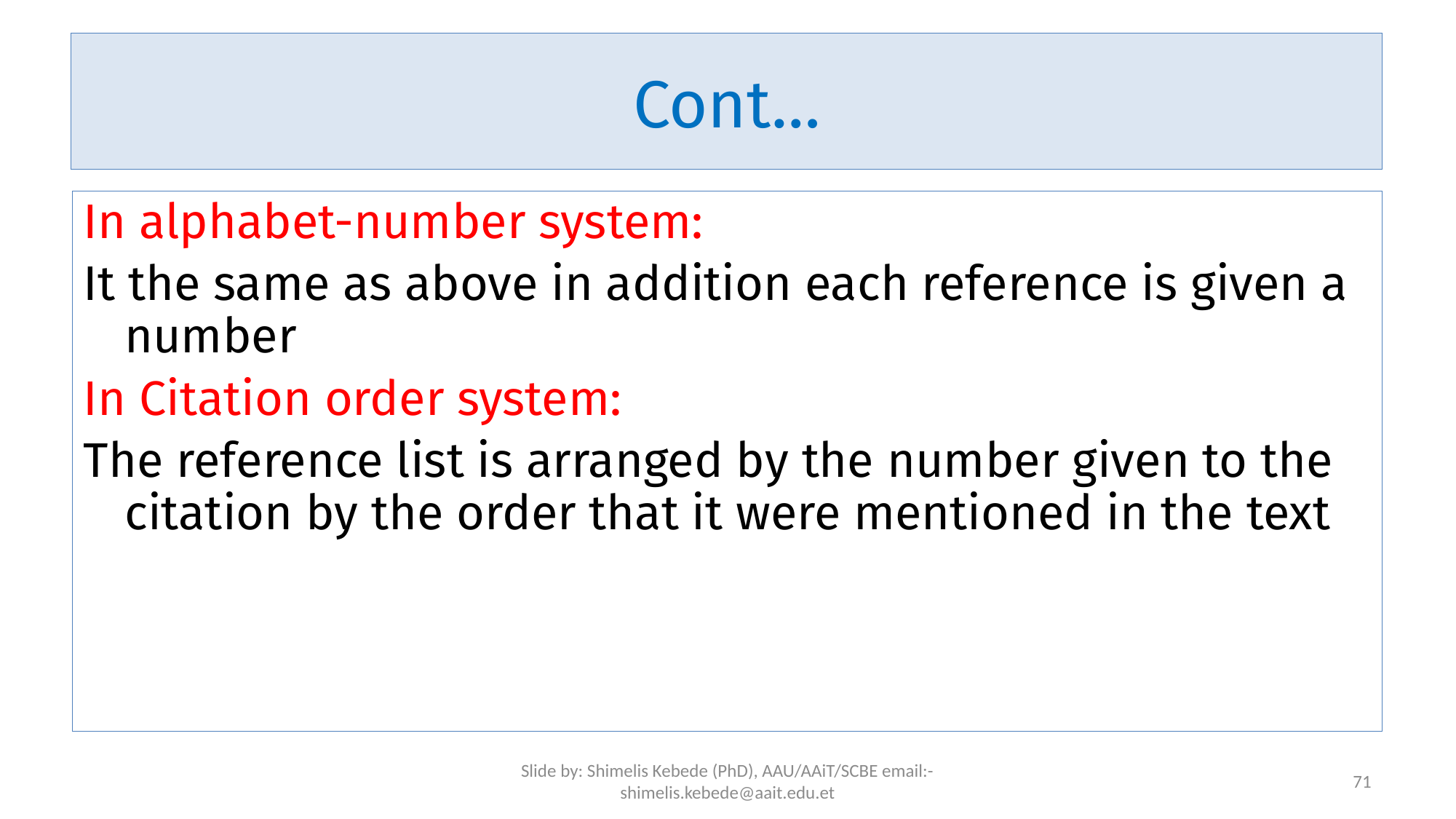

# Cont…
In alphabet-number system:
It the same as above in addition each reference is given a number
In Citation order system:
The reference list is arranged by the number given to the citation by the order that it were mentioned in the text

Slide by: Shimelis Kebede (PhD), AAU/AAiT/SCBE email:-shimelis.kebede@aait.edu.et
71